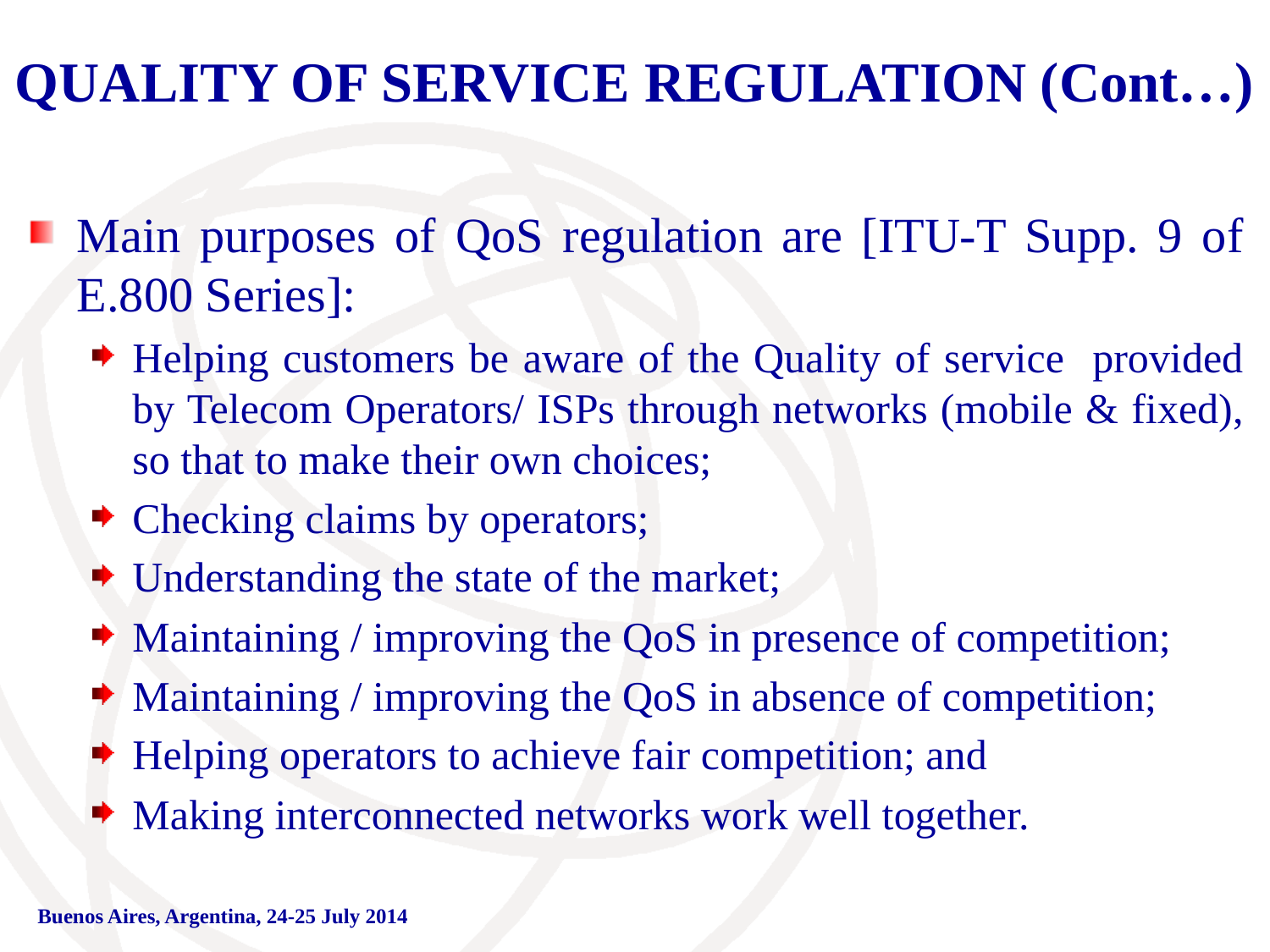

# QUALITY OF SERVICE REGULATION (Cont…)
Main purposes of QoS regulation are [ITU-T Supp. 9 of E.800 Series]:
Helping customers be aware of the Quality of service  provided by Telecom Operators/ ISPs through networks (mobile & fixed), so that to make their own choices;
Checking claims by operators;
Understanding the state of the market;
Maintaining / improving the QoS in presence of competition;
Maintaining / improving the QoS in absence of competition;
Helping operators to achieve fair competition; and
Making interconnected networks work well together.
Buenos Aires, Argentina, 24-25 July 2014